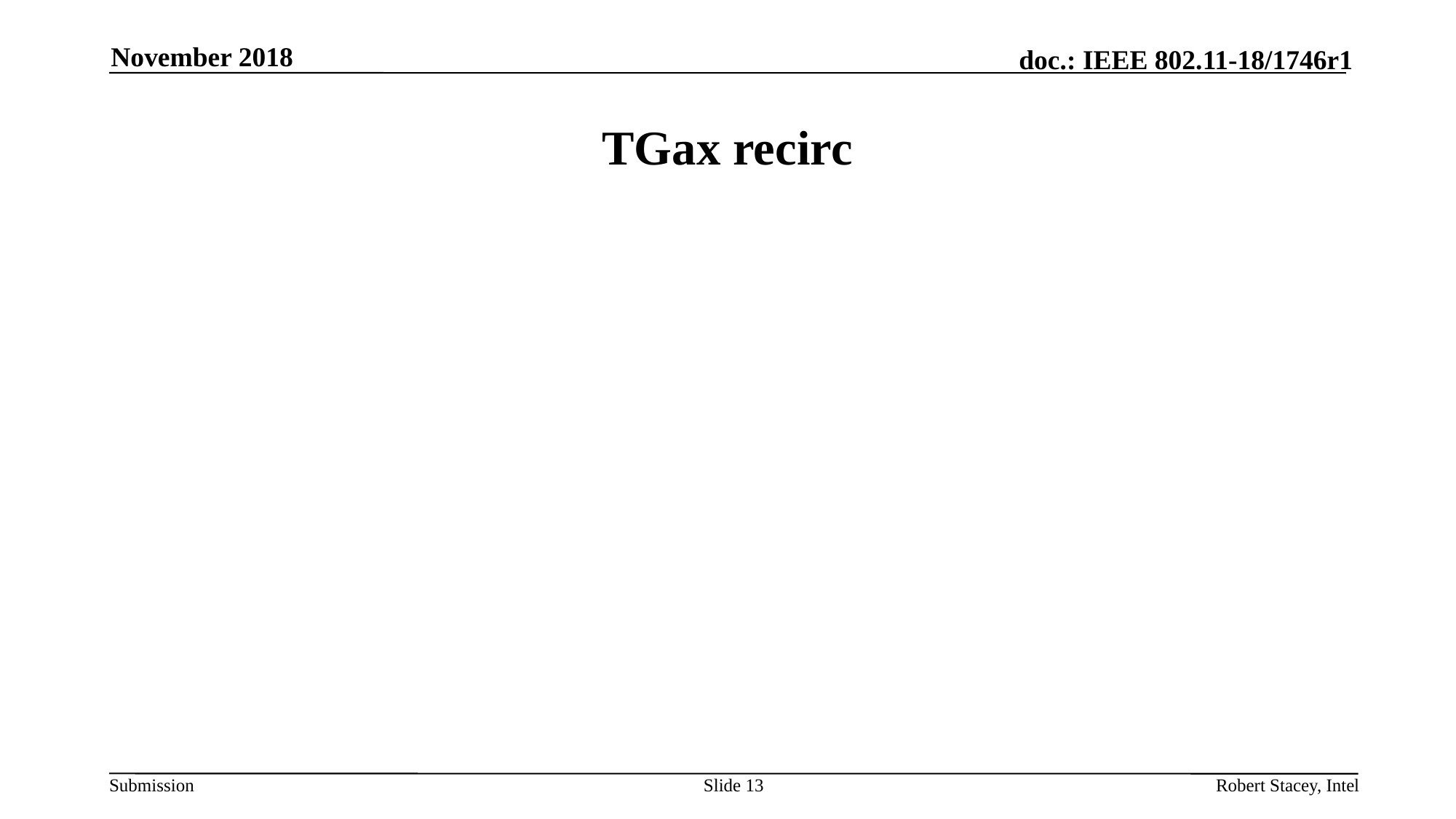

November 2018
# TGax recirc

Slide 13
Robert Stacey, Intel